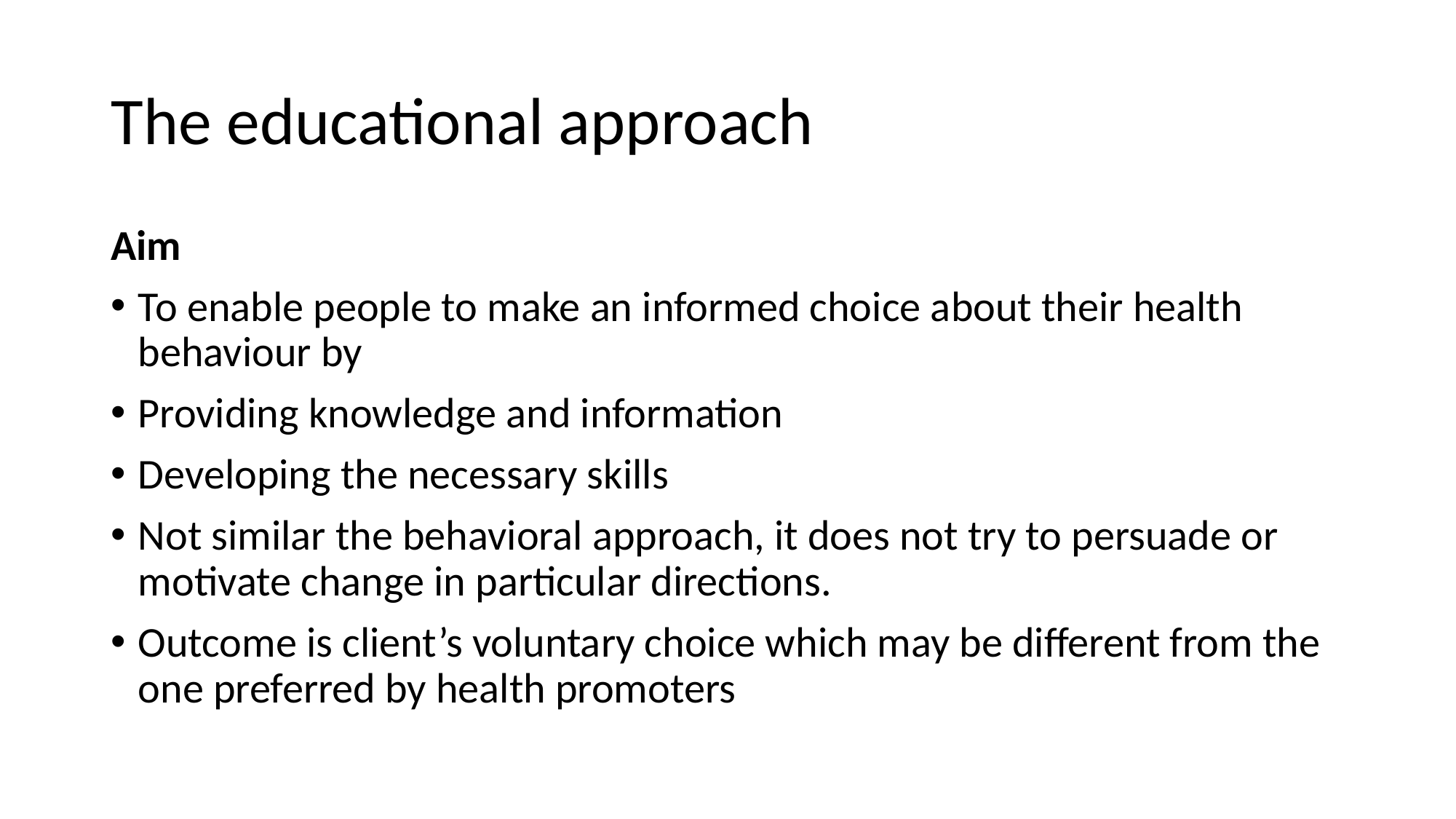

# The educational approach
Aim
To enable people to make an informed choice about their health behaviour by
Providing knowledge and information
Developing the necessary skills
Not similar the behavioral approach, it does not try to persuade or motivate change in particular directions.
Outcome is client’s voluntary choice which may be different from the one preferred by health promoters